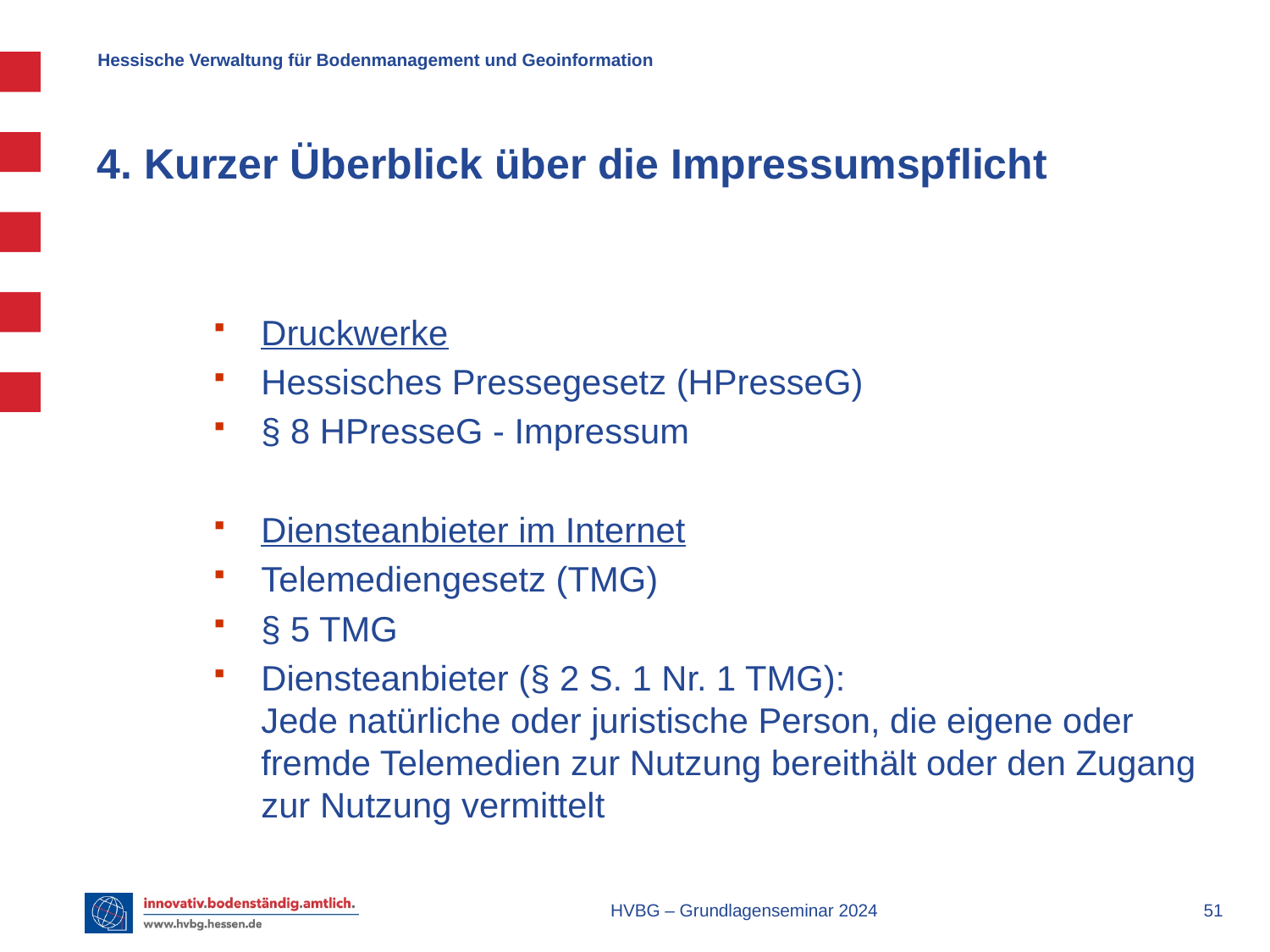

# 4. Kurzer Überblick über die Impressumspflicht

Druckwerke
Hessisches Pressegesetz (HPresseG)
§ 8 HPresseG - Impressum

Diensteanbieter im Internet
Telemediengesetz (TMG)
§ 5 TMG
Diensteanbieter (§ 2 S. 1 Nr. 1 TMG):
Jede natürliche oder juristische Person, die eigene oder      fremde Telemedien zur Nutzung bereithält oder den Zugang zur Nutzung vermittelt

HVBG – Grundlagenseminar 2024
51